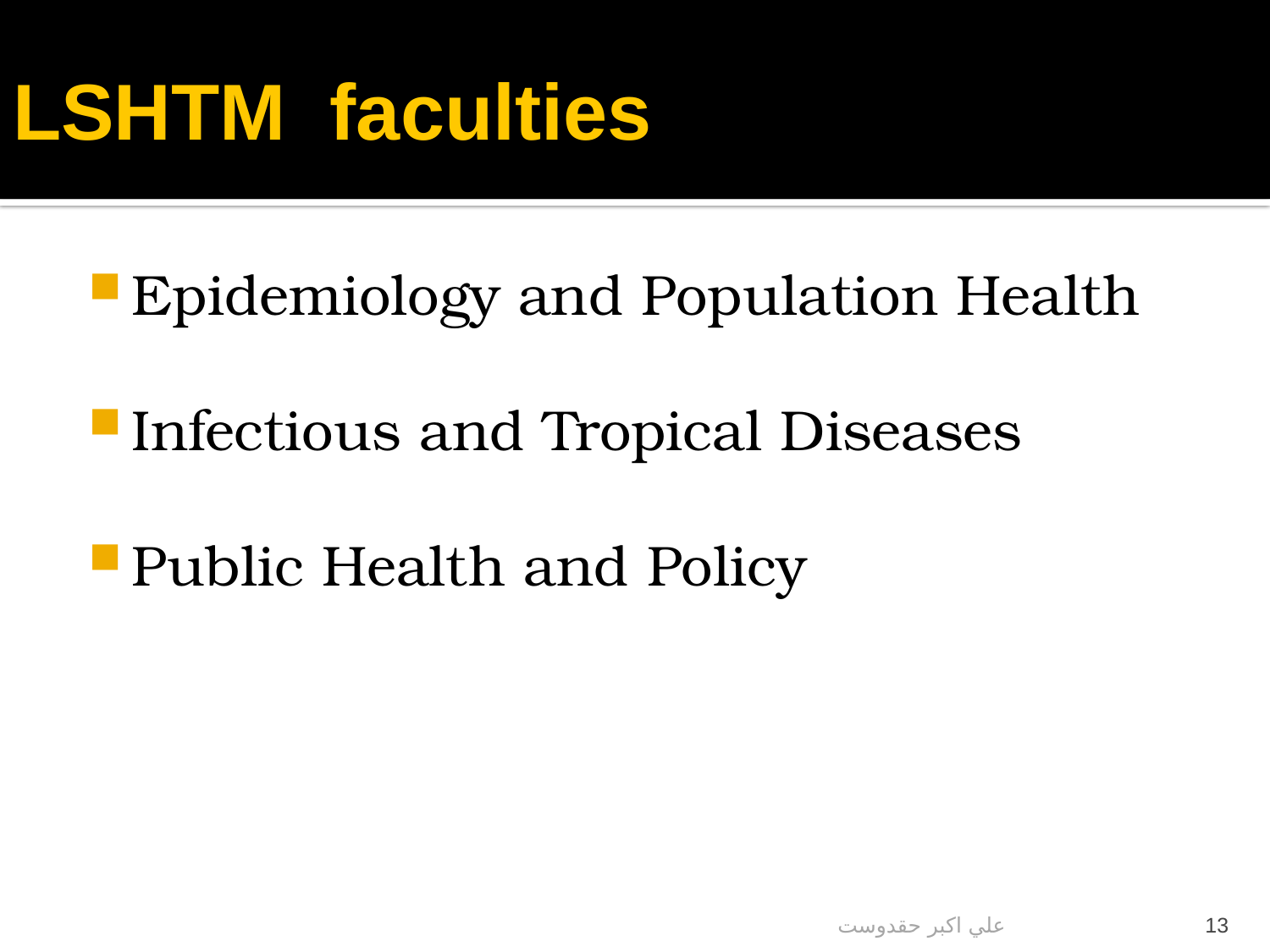

# LSHTM  faculties
Epidemiology and Population Health

Infectious and Tropical Diseases

Public Health and Policy

علي اكبر حقدوست
13